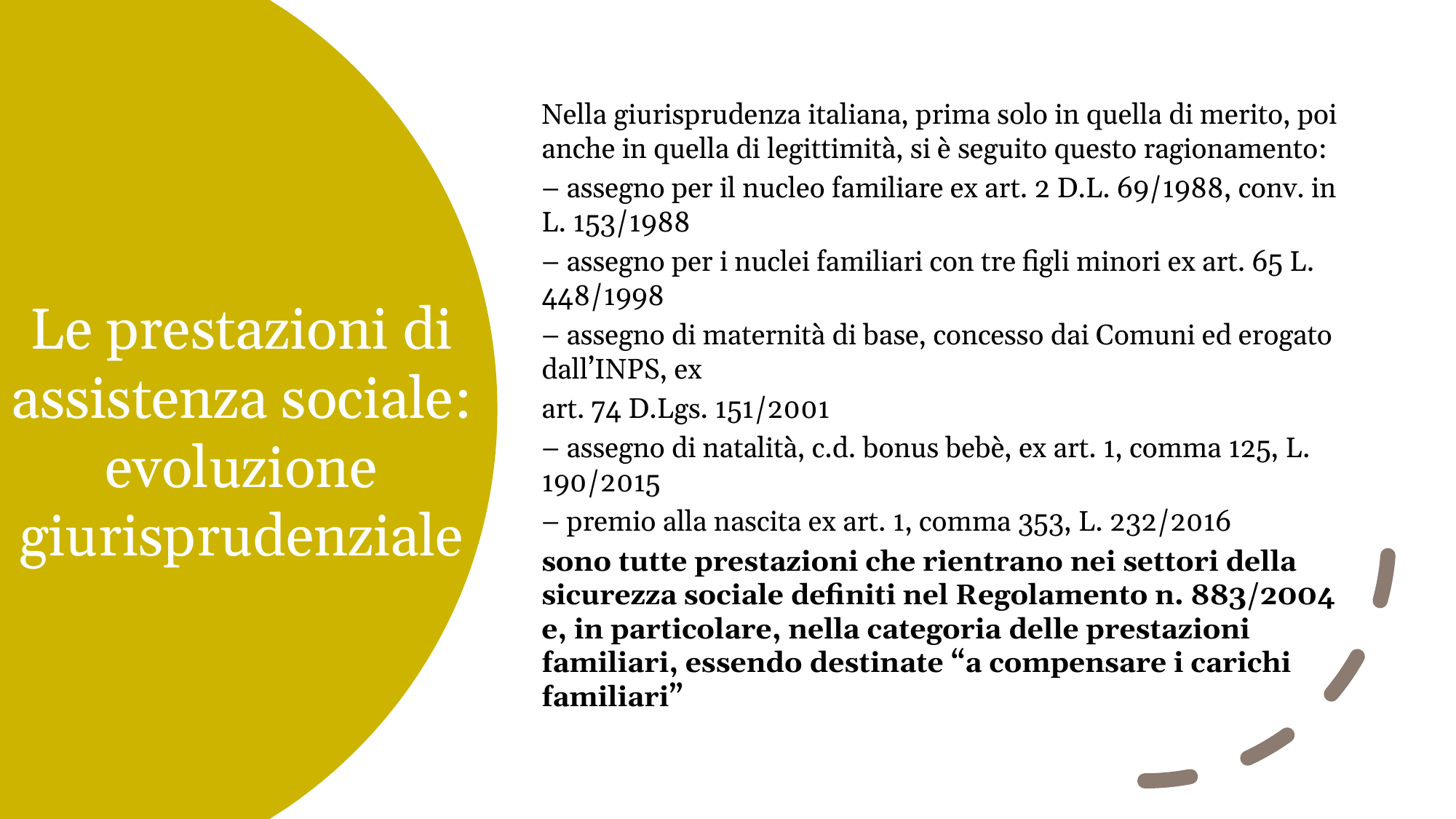

Nella giurisprudenza italiana, prima solo in quella di merito, poi anche in quella di legittimità, si è seguito questo ragionamento:
– assegno per il nucleo familiare ex art. 2 D.L. 69/1988, conv. in L. 153/1988
– assegno per i nuclei familiari con tre figli minori ex art. 65 L. 448/1998
– assegno di maternità di base, concesso dai Comuni ed erogato dall’INPS, ex
art. 74 D.Lgs. 151/2001
– assegno di natalità, c.d. bonus bebè, ex art. 1, comma 125, L. 190/2015
– premio alla nascita ex art. 1, comma 353, L. 232/2016
sono tutte prestazioni che rientrano nei settori della sicurezza sociale definiti nel Regolamento n. 883/2004 e, in particolare, nella categoria delle prestazioni familiari, essendo destinate “a compensare i carichi familiari”
# Le prestazioni di assistenza sociale: evoluzione giurisprudenziale